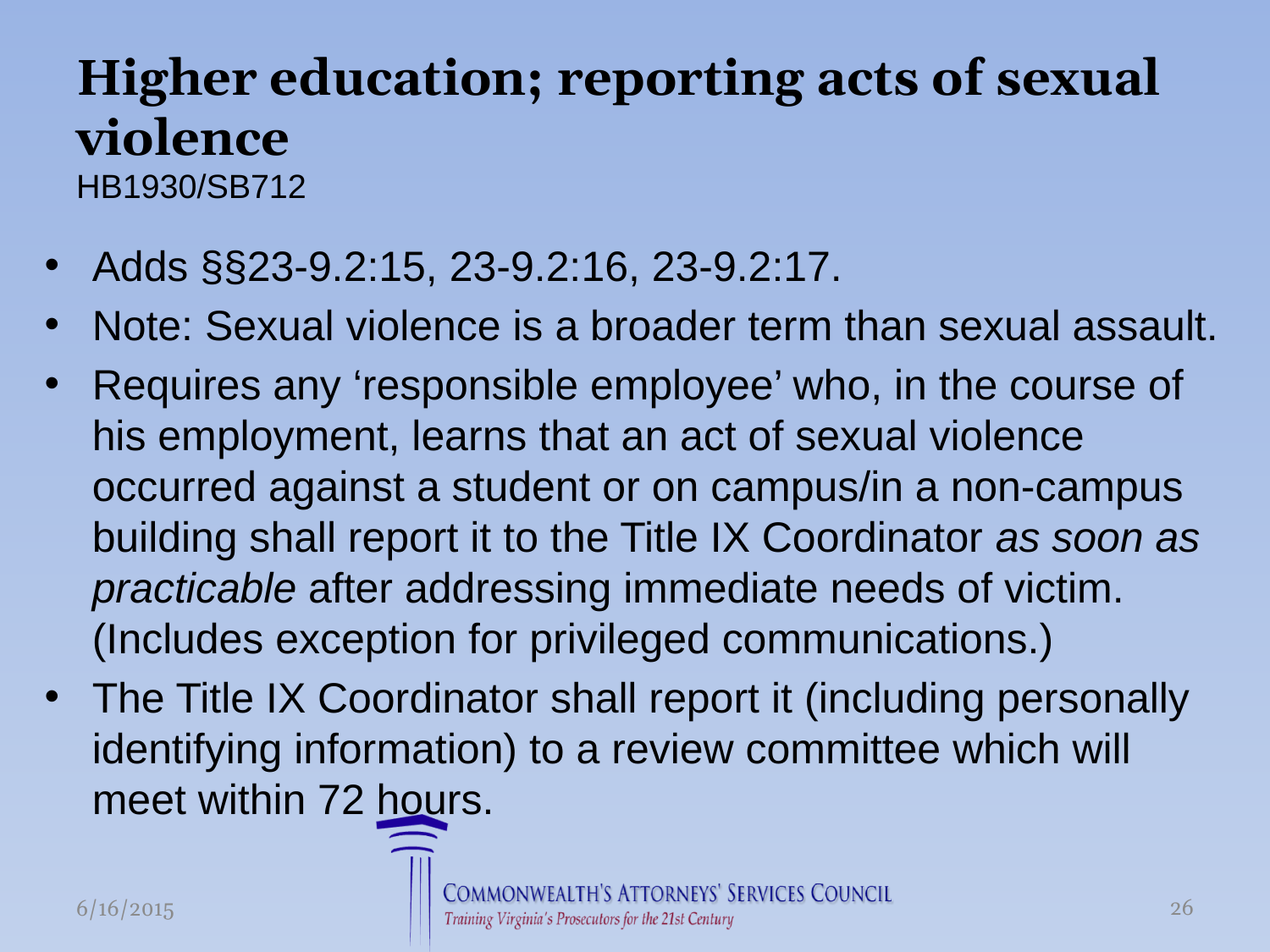

# Higher education; reporting acts of sexual violence HB1930/SB712
Adds §§23-9.2:15, 23-9.2:16, 23-9.2:17.
Note: Sexual violence is a broader term than sexual assault.
Requires any ‘responsible employee’ who, in the course of his employment, learns that an act of sexual violence occurred against a student or on campus/in a non-campus building shall report it to the Title IX Coordinator as soon as practicable after addressing immediate needs of victim.  (Includes exception for privileged communications.)
The Title IX Coordinator shall report it (including personally identifying information) to a review committee which will meet within 72 hours.
6/16/2015
26